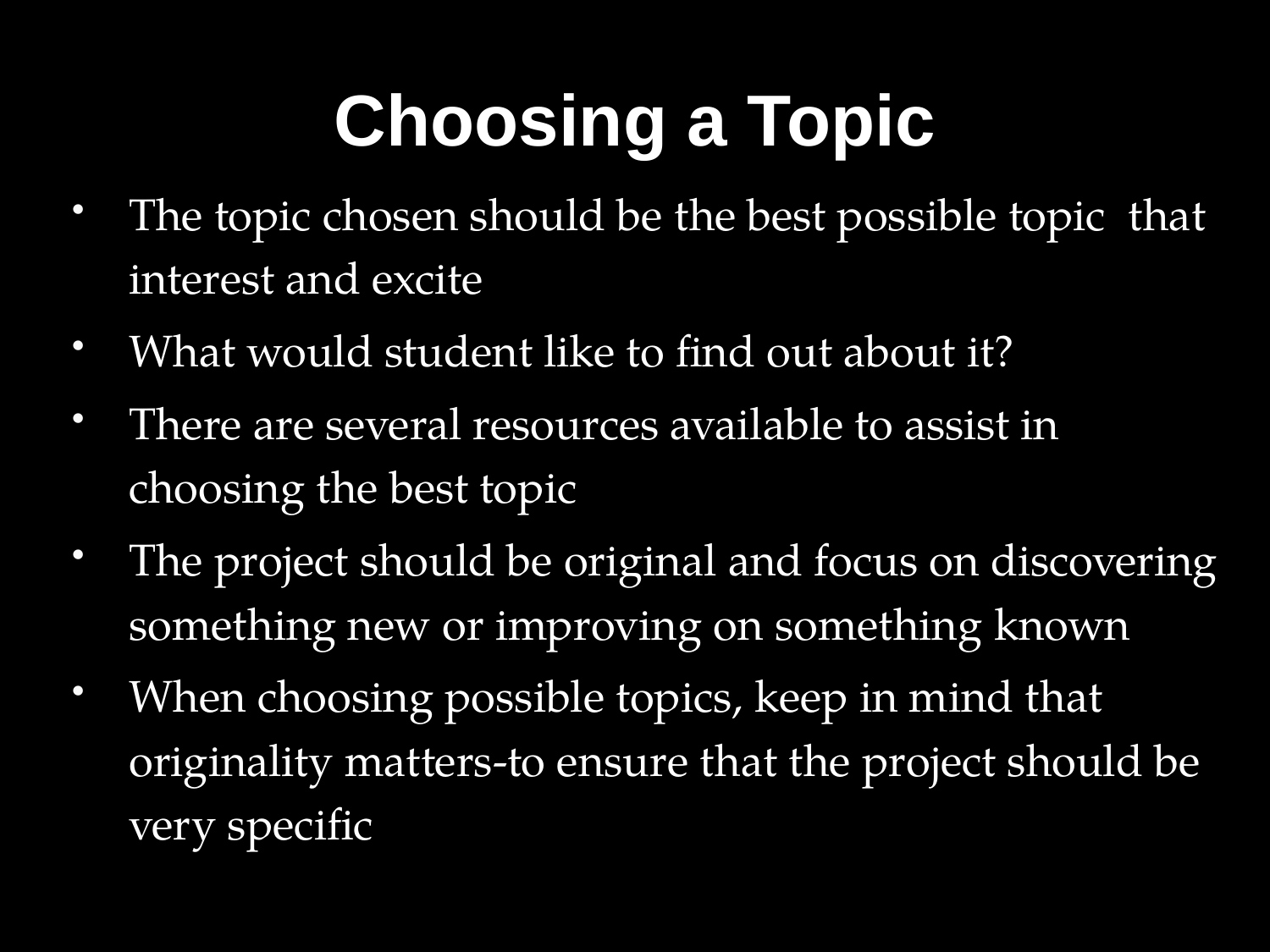

# Choosing a Topic
The topic chosen should be the best possible topic  that interest and excite
What would student like to find out about it?
There are several resources available to assist in choosing the best topic
The project should be original and focus on discovering something new or improving on something known
When choosing possible topics, keep in mind that originality matters-to ensure that the project should be very specific